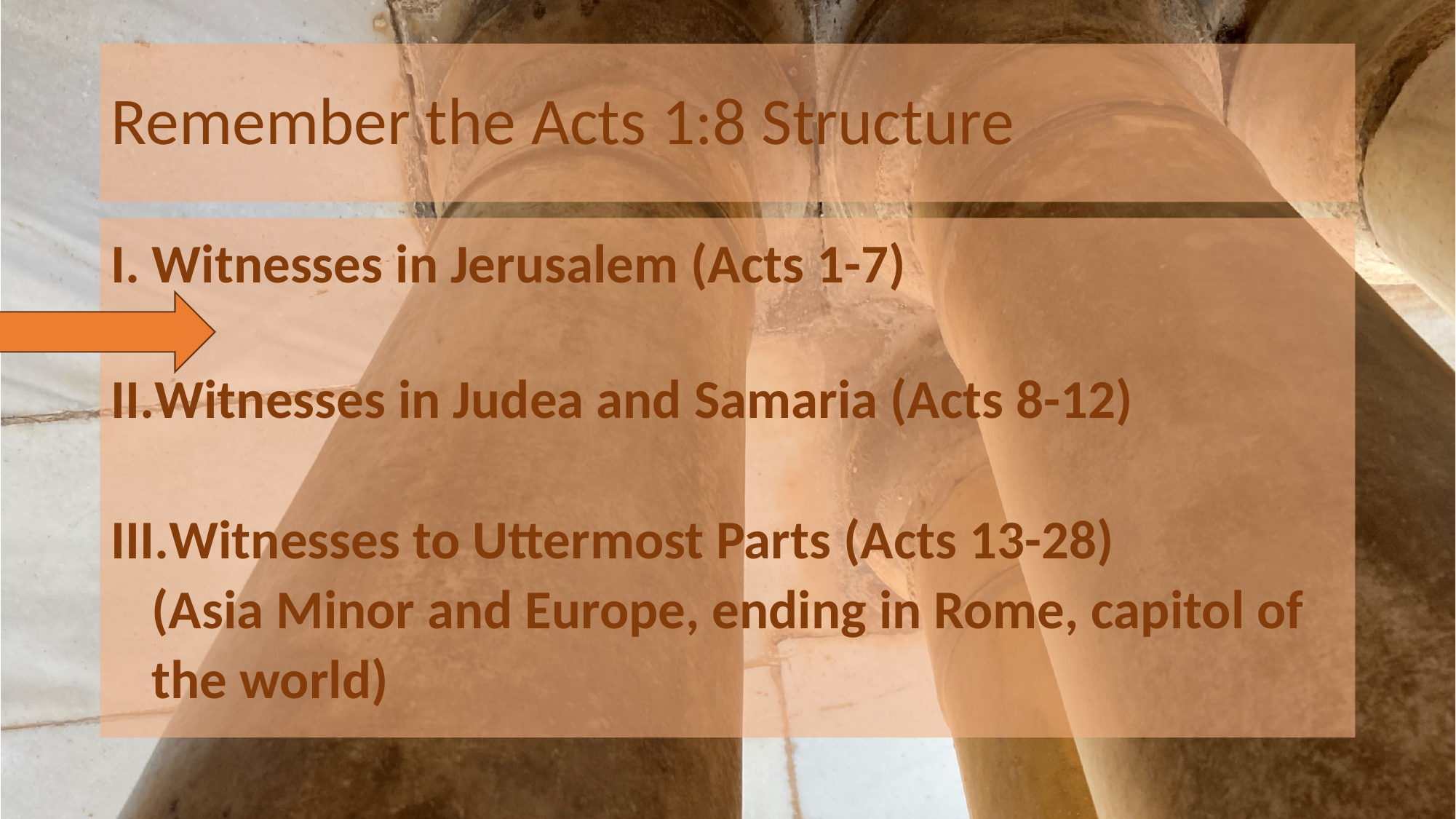

# Remember the Acts 1:8 Structure
Witnesses in Jerusalem (Acts 1-7)
Witnesses in Judea and Samaria (Acts 8-12)
Witnesses to Uttermost Parts (Acts 13-28)
(Asia Minor and Europe, ending in Rome, capitol of the world)